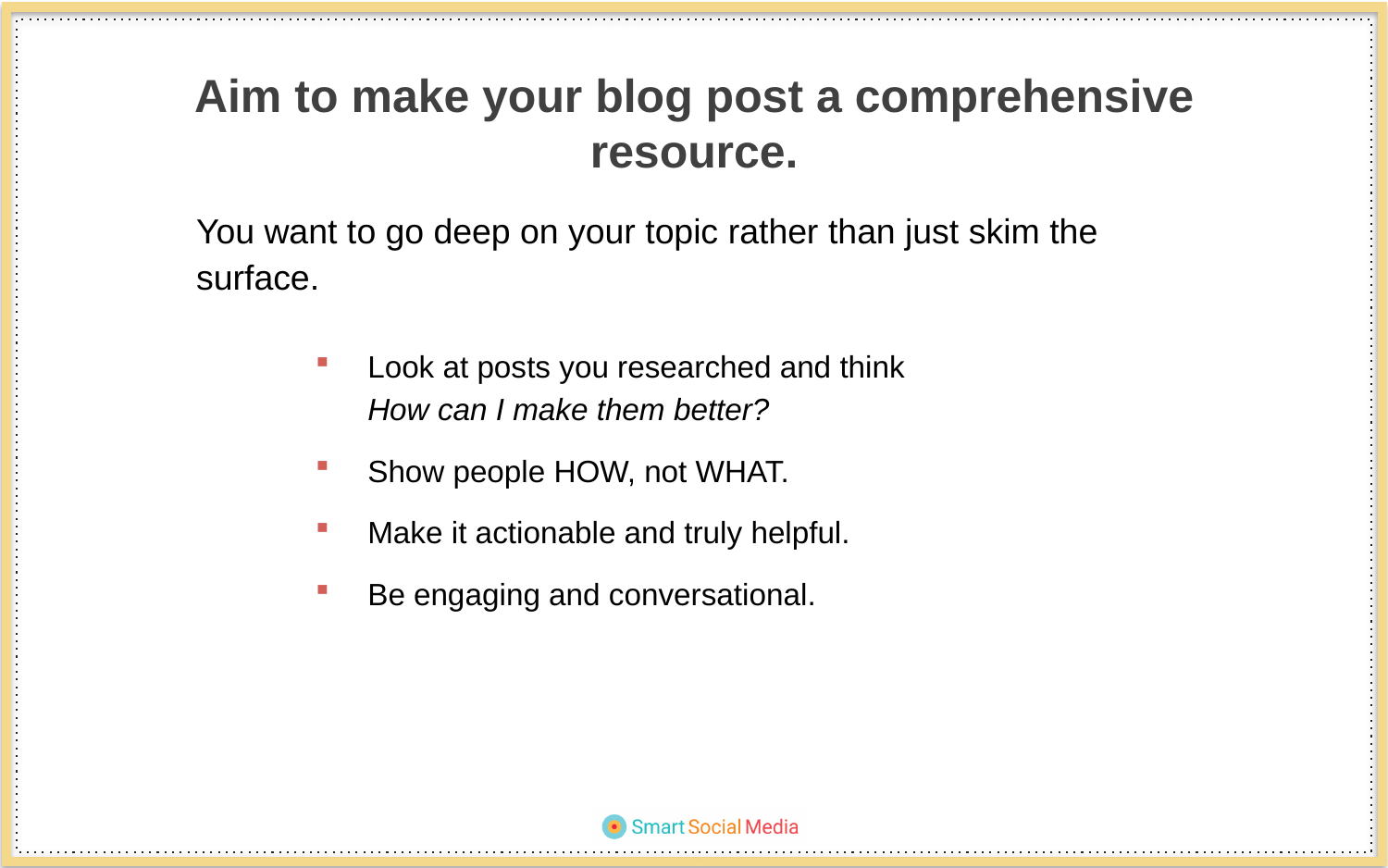

Aim to make your blog post a comprehensive resource.
You want to go deep on your topic rather than just skim the surface.
Look at posts you researched and think
How can I make them better?
Show people HOW, not WHAT.
Make it actionable and truly helpful.
Be engaging and conversational.